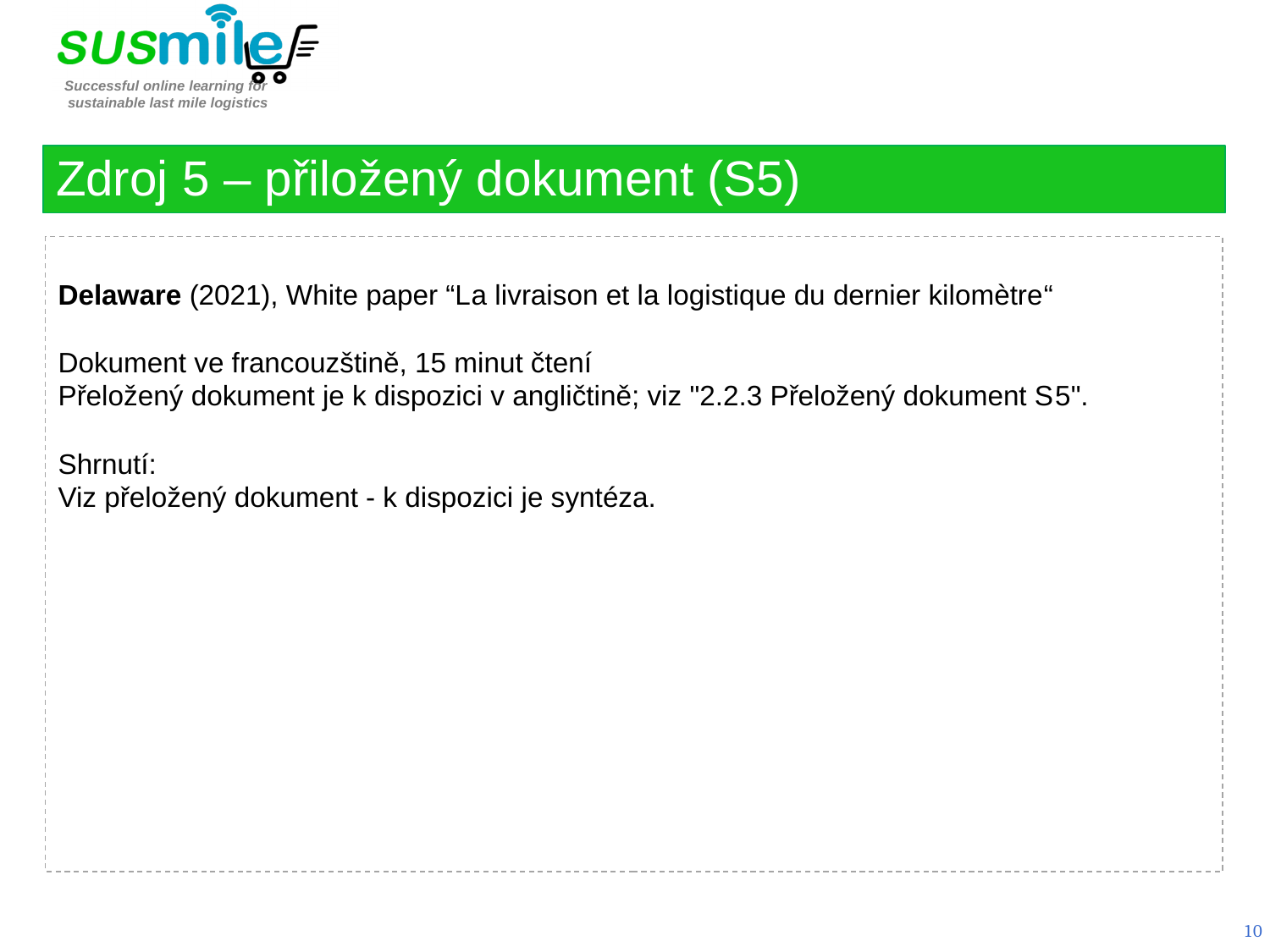

Zdroj 5 – přiložený dokument (S5)

Delaware (2021), White paper “La livraison et la logistique du dernier kilomètre“

Dokument ve francouzštině, 15 minut čtení
Přeložený dokument je k dispozici v angličtině; viz "2.2.3 Přeložený dokument S5".

Shrnutí:
Viz přeložený dokument - k dispozici je syntéza.
10